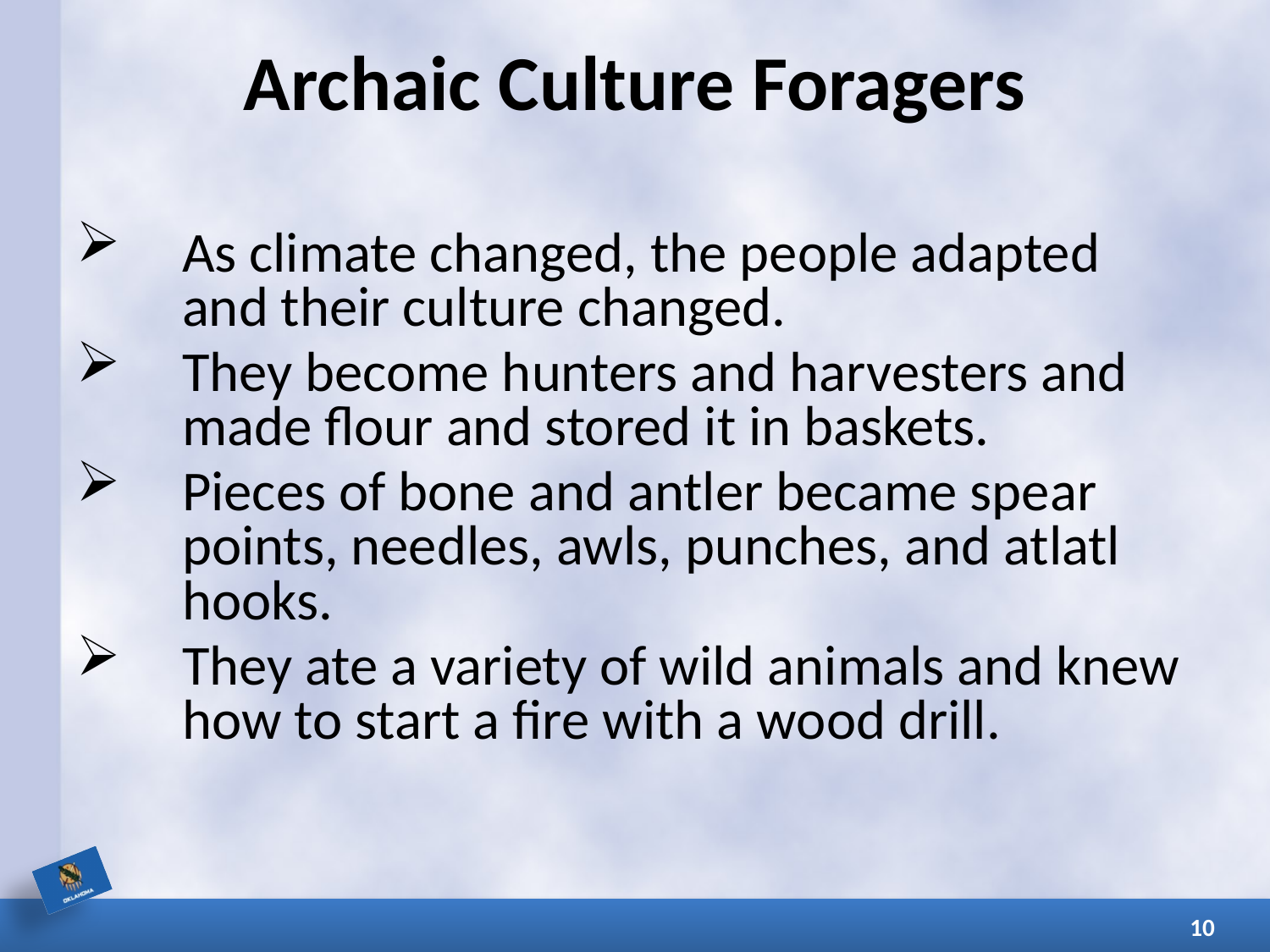

# Archaic Culture Foragers
As climate changed, the people adapted and their culture changed.
They become hunters and harvesters and made flour and stored it in baskets.
Pieces of bone and antler became spear points, needles, awls, punches, and atlatl hooks.
They ate a variety of wild animals and knew how to start a fire with a wood drill.
10